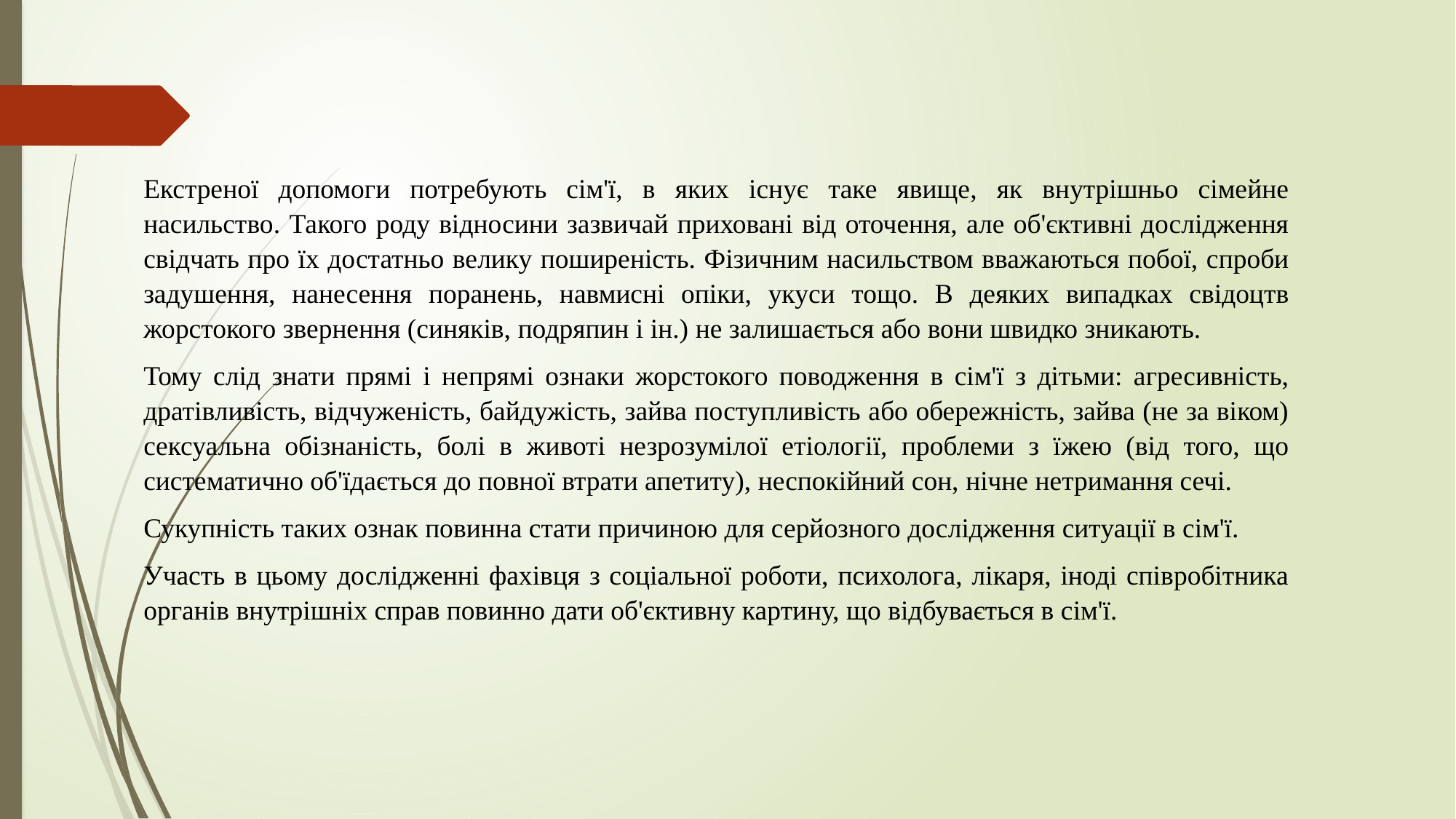

Екстреної допомоги потребують сім'ї, в яких існує таке явище, як внутрішньо сімейне насильство. Такого роду відносини зазвичай приховані від оточення, але об'єктивні дослідження свідчать про їх достатньо велику поширеність. Фізичним насильством вважаються побої, спроби задушення, нанесення поранень, навмисні опіки, укуси тощо. В деяких випадках свідоцтв жорстокого звернення (синяків, подряпин і ін.) не залишається або вони швидко зникають.
Тому слід знати прямі і непрямі ознаки жорстокого поводження в сім'ї з дітьми: агресивність, дратівливість, відчуженість, байдужість, зайва поступливість або обережність, зайва (не за віком) сексуальна обізнаність, болі в животі незрозумілої етіології, проблеми з їжею (від того, що систематично об'їдається до повної втрати апетиту), неспокійний сон, нічне нетримання сечі.
Сукупність таких ознак повинна стати причиною для серйозного дослідження ситуації в сім'ї.
Участь в цьому дослідженні фахівця з соціальної роботи, психолога, лікаря, іноді співробітника органів внутрішніх справ повинно дати об'єктивну картину, що відбувається в сім'ї.